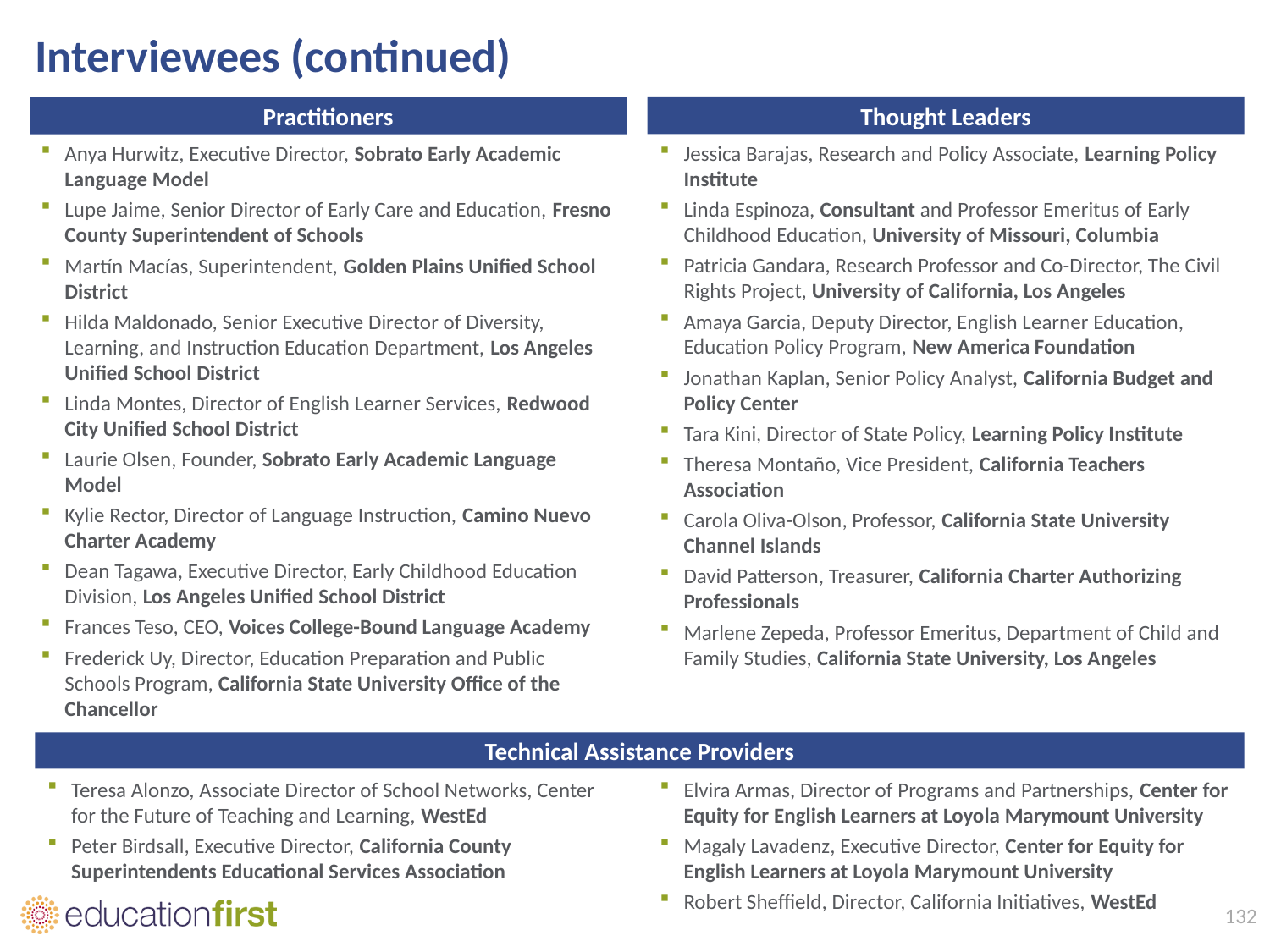

# Interviewees (continued)
Thought Leaders
Practitioners
Jessica Barajas, Research and Policy Associate, Learning Policy Institute
Linda Espinoza, Consultant and Professor Emeritus of Early Childhood Education, University of Missouri, Columbia
Patricia Gandara, Research Professor and Co-Director, The Civil Rights Project, University of California, Los Angeles
Amaya Garcia, Deputy Director, English Learner Education, Education Policy Program, New America Foundation
Jonathan Kaplan, Senior Policy Analyst, California Budget and Policy Center
Tara Kini, Director of State Policy, Learning Policy Institute
Theresa Montaño, Vice President, California Teachers Association
Carola Oliva-Olson, Professor, California State University Channel Islands
David Patterson, Treasurer, California Charter Authorizing Professionals
Marlene Zepeda, Professor Emeritus, Department of Child and Family Studies, California State University, Los Angeles

Anya Hurwitz, Executive Director, Sobrato Early Academic Language Model
Lupe Jaime, Senior Director of Early Care and Education, Fresno County Superintendent of Schools
Martín Macías, Superintendent, Golden Plains Unified School District
Hilda Maldonado, Senior Executive Director of Diversity, Learning, and Instruction Education Department, Los Angeles Unified School District
Linda Montes, Director of English Learner Services, Redwood City Unified School District
Laurie Olsen, Founder, Sobrato Early Academic Language Model
Kylie Rector, Director of Language Instruction, Camino Nuevo Charter Academy
Dean Tagawa, Executive Director, Early Childhood Education Division, Los Angeles Unified School District
Frances Teso, CEO, Voices College-Bound Language Academy
Frederick Uy, Director, Education Preparation and Public Schools Program, California State University Office of the Chancellor

Technical Assistance Providers
Teresa Alonzo, Associate Director of School Networks, Center for the Future of Teaching and Learning, WestEd
Peter Birdsall, Executive Director, California County Superintendents Educational Services Association
Elvira Armas, Director of Programs and Partnerships, Center for Equity for English Learners at Loyola Marymount University
Magaly Lavadenz, Executive Director, Center for Equity for English Learners at Loyola Marymount University
Robert Sheffield, Director, California Initiatives, WestEd

132